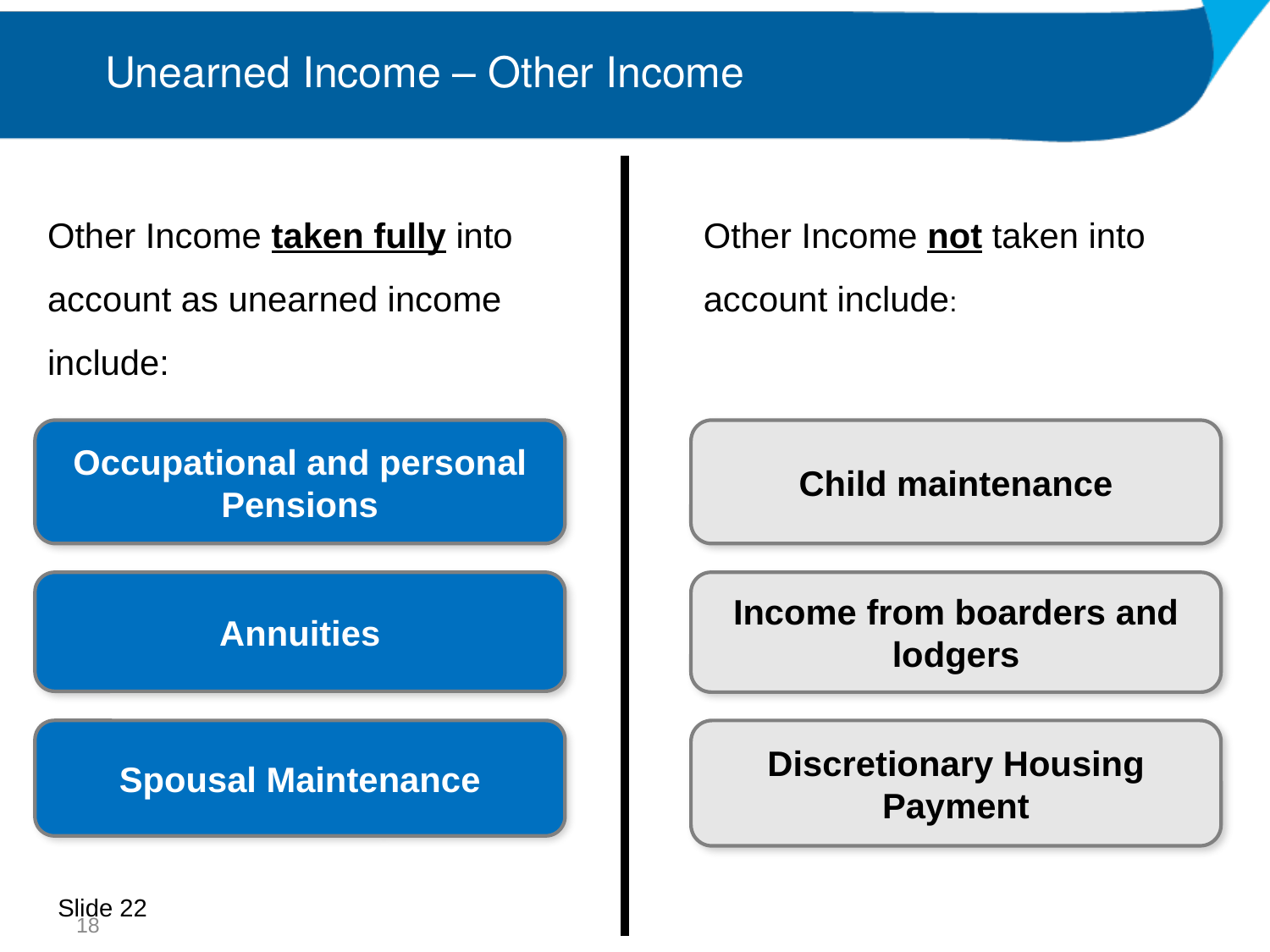

Unearned Income – Other Income
Other Income taken fully into account as unearned income include:
Other Income not taken into account include:
Occupational and personal Pensions
Child maintenance
Annuities
Income from boarders and lodgers
Discretionary Housing Payment
Spousal Maintenance
Slide 22
18